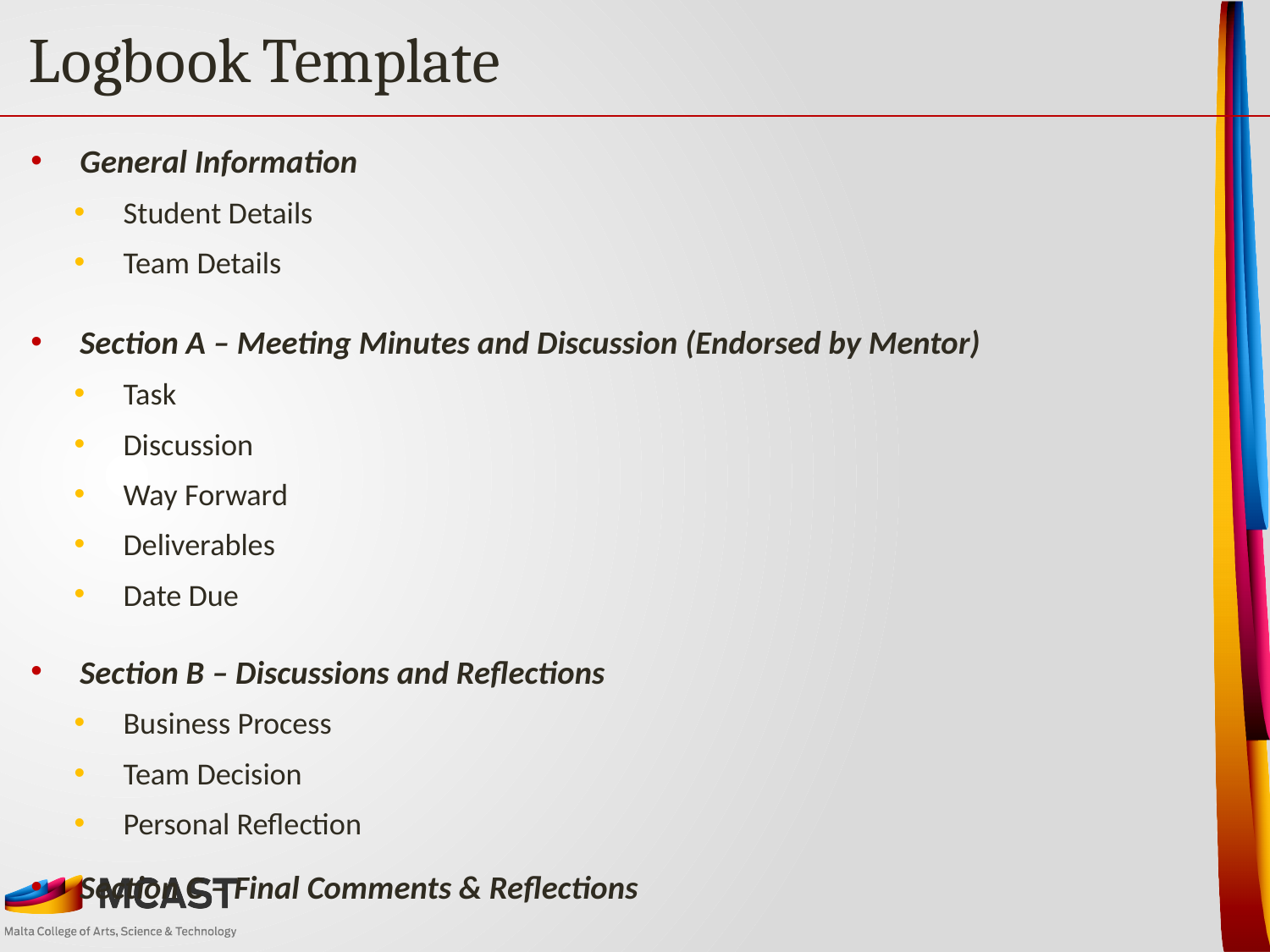

# Logbook Template
General Information
Student Details
Team Details

Section A – Meeting Minutes and Discussion (Endorsed by Mentor)
Task
Discussion
Way Forward
Deliverables
Date Due

Section B – Discussions and Reflections
Business Process
Team Decision
Personal Reflection

Section C – Final Comments & Reflections